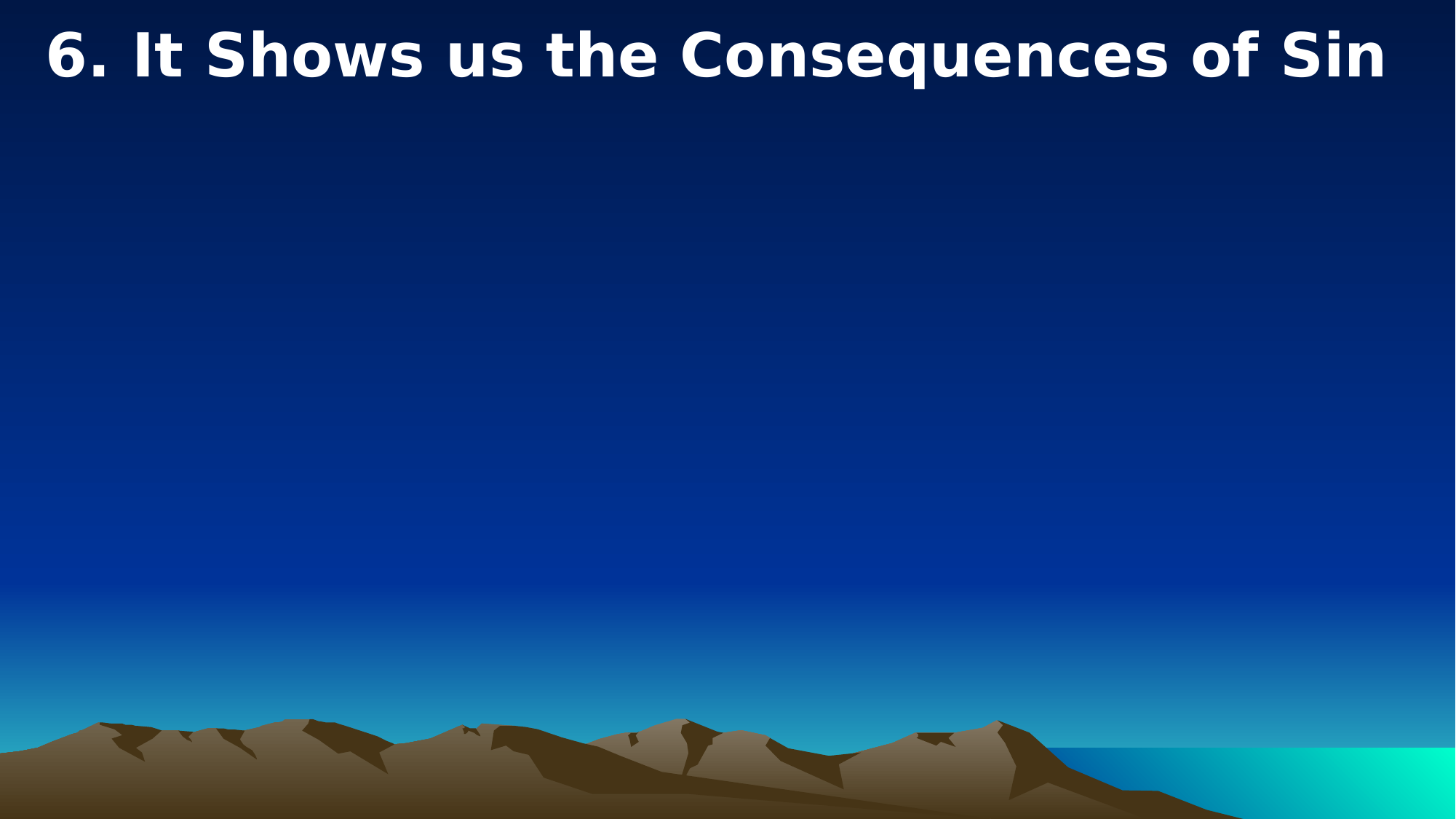

6. It Shows us the Consequences of Sin